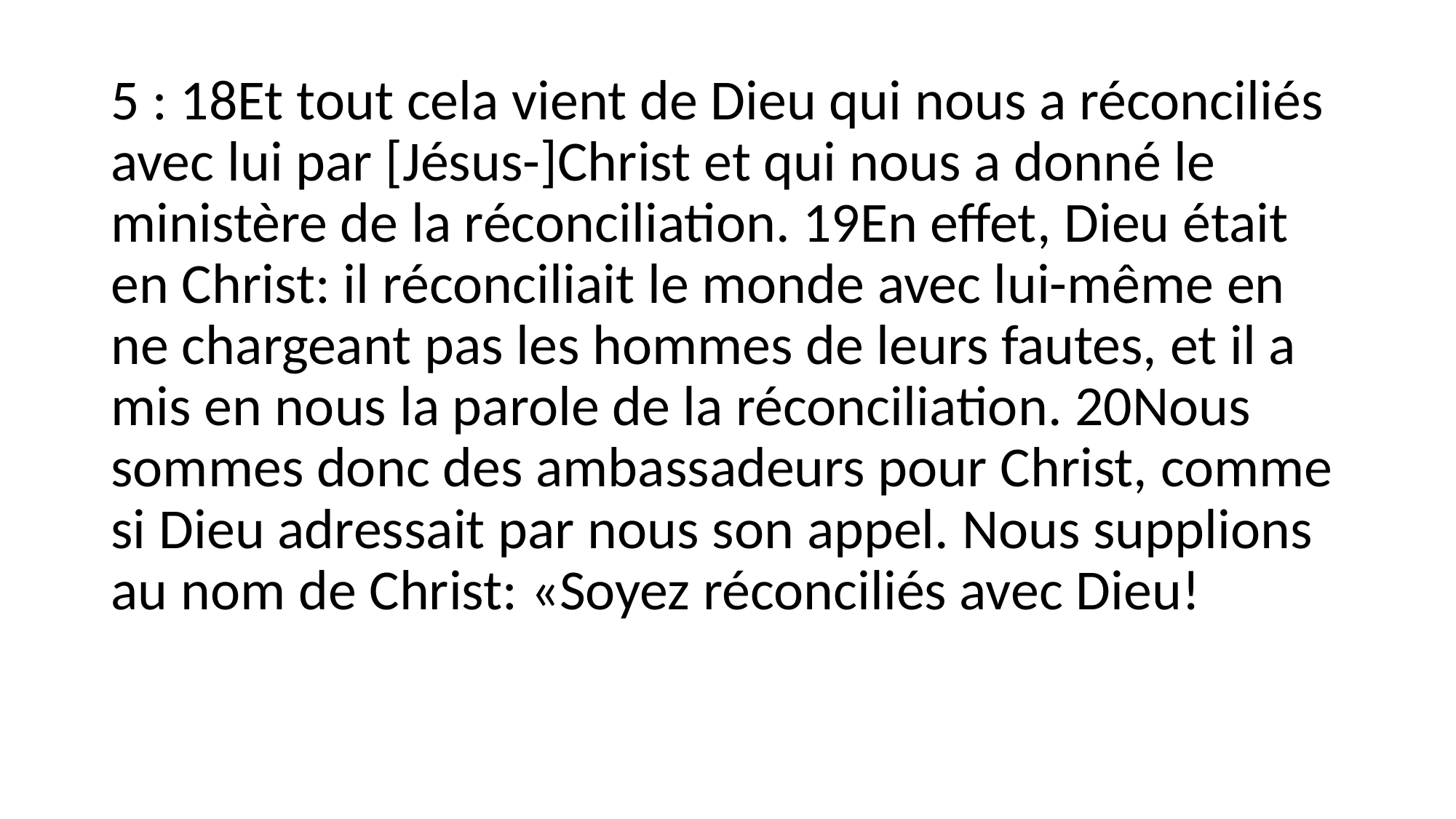

# 5 : 18Et tout cela vient de Dieu qui nous a réconciliés avec lui par [Jésus-]Christ et qui nous a donné le ministère de la réconciliation. 19En effet, Dieu était en Christ: il réconciliait le monde avec lui-même en ne chargeant pas les hommes de leurs fautes, et il a mis en nous la parole de la réconciliation. 20Nous sommes donc des ambassadeurs pour Christ, comme si Dieu adressait par nous son appel. Nous supplions au nom de Christ: «Soyez réconciliés avec Dieu!